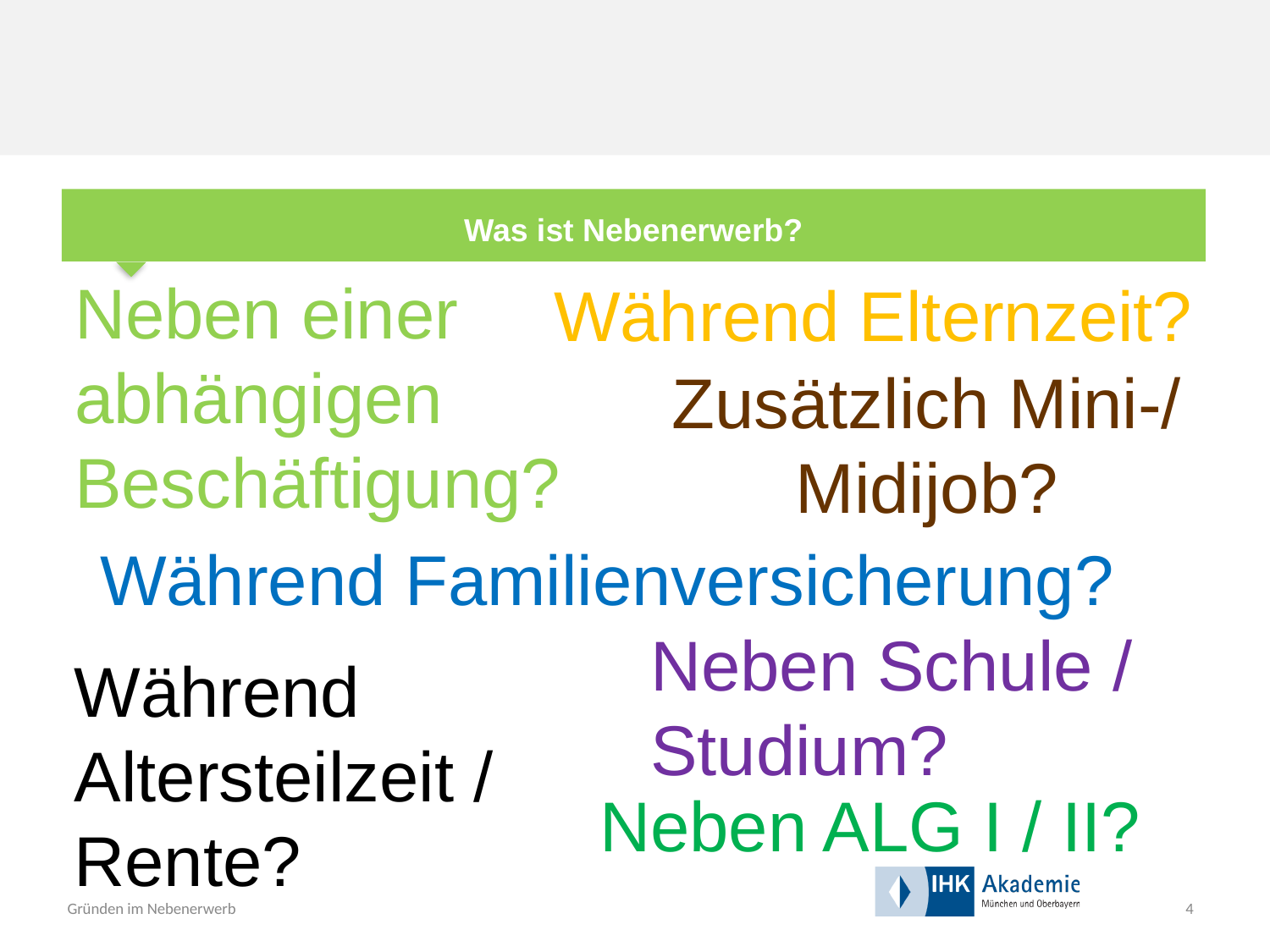

Was ist Nebenerwerb?
Neben einer abhängigen Beschäftigung?
Während Elternzeit?
Zusätzlich Mini-/ Midijob?
Während Familienversicherung?
Neben Schule / Studium?
Während Altersteilzeit / Rente?
Neben ALG I / II?
4
Gründen im Nebenerwerb